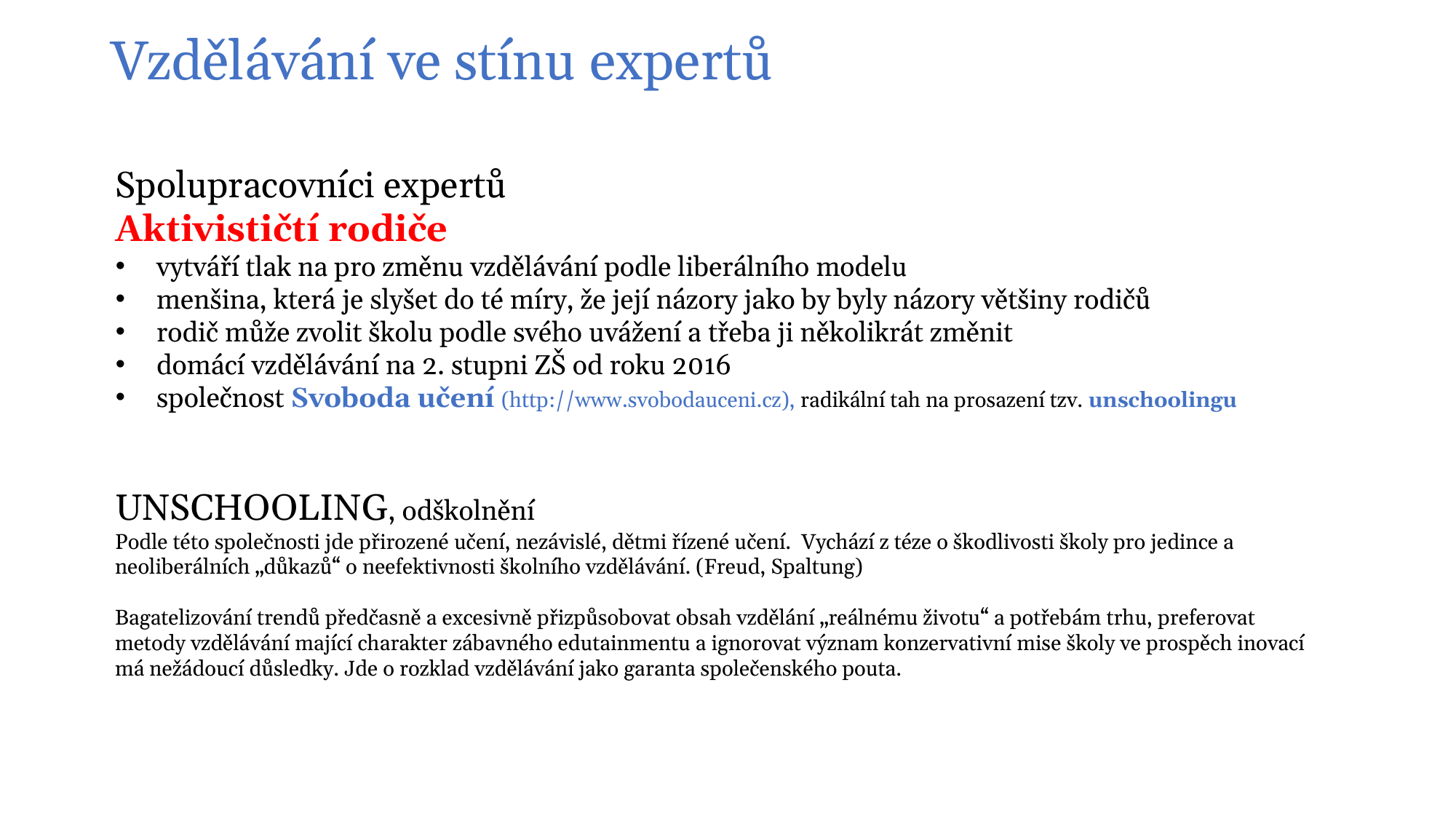

# Vzdělávání ve stínu expertů
Spolupracovníci expertů
Aktivističtí rodiče
vytváří tlak na pro změnu vzdělávání podle liberálního modelu
menšina, která je slyšet do té míry, že její názory jako by byly názory většiny rodičů
rodič může zvolit školu podle svého uvážení a třeba ji několikrát změnit
domácí vzdělávání na 2. stupni ZŠ od roku 2016
společnost Svoboda učení (http://www.svobodauceni.cz), radikální tah na prosazení tzv. unschoolingu
UNSCHOOLING, odškolnění
Podle této společnosti jde přirozené učení, nezávislé, dětmi řízené učení.  Vychází z téze o škodlivosti školy pro jedince a
neoliberálních „důkazů“ o neefektivnosti školního vzdělávání. (Freud, Spaltung)

Bagatelizování trendů předčasně a excesivně přizpůsobovat obsah vzdělání „reálnému životu“ a potřebám trhu, preferovat
metody vzdělávání mající charakter zábavného edutainmentu a ignorovat význam konzervativní mise školy ve prospěch inovací
má nežádoucí důsledky. Jde o rozklad vzdělávání jako garanta společenského pouta.